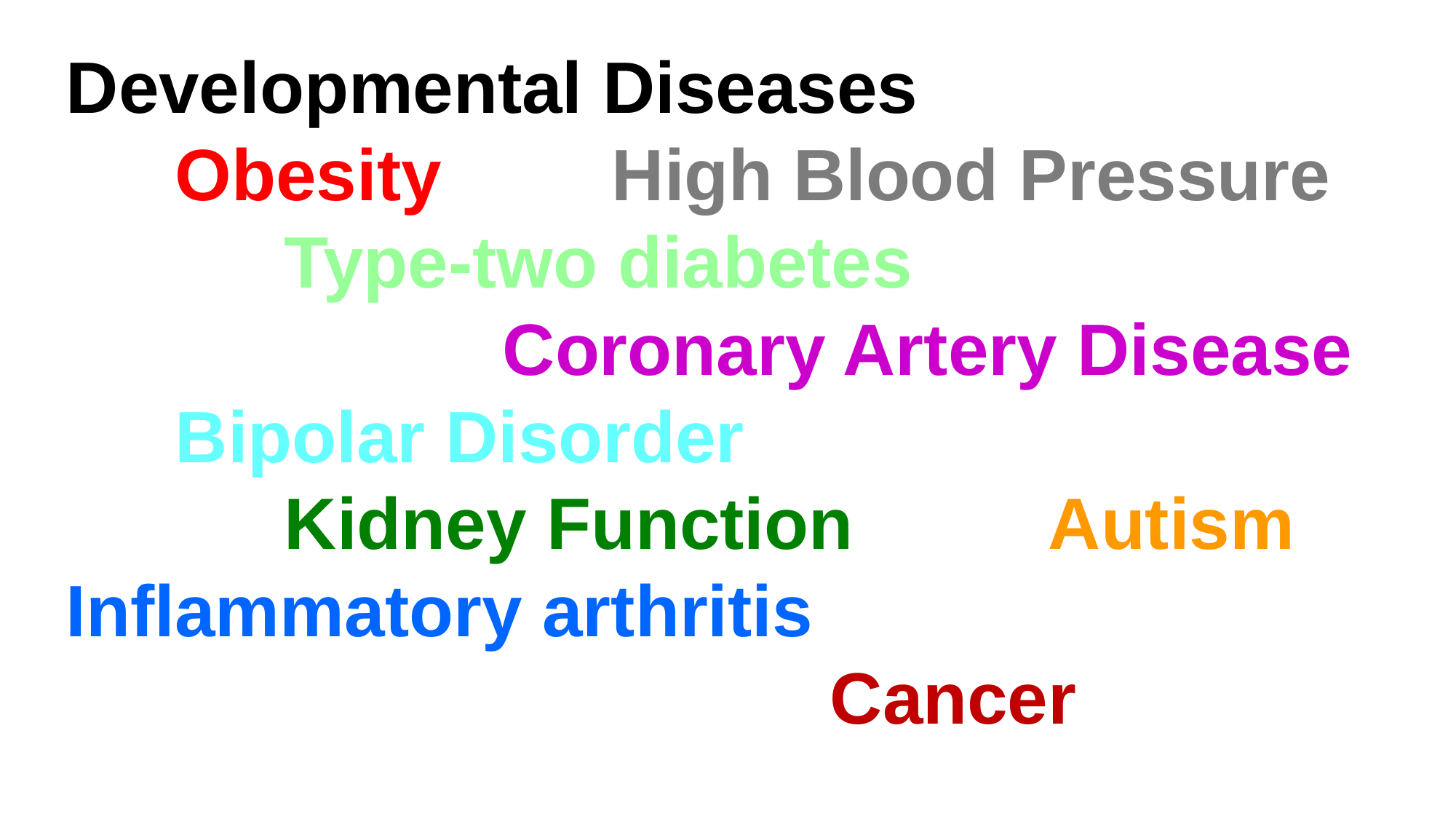

Developmental Diseases
	Obesity		High Blood Pressure		Type-two diabetes
				Coronary Artery Disease
	Bipolar Disorder
		Kidney Function		Autism
Inflammatory arthritis
							Cancer